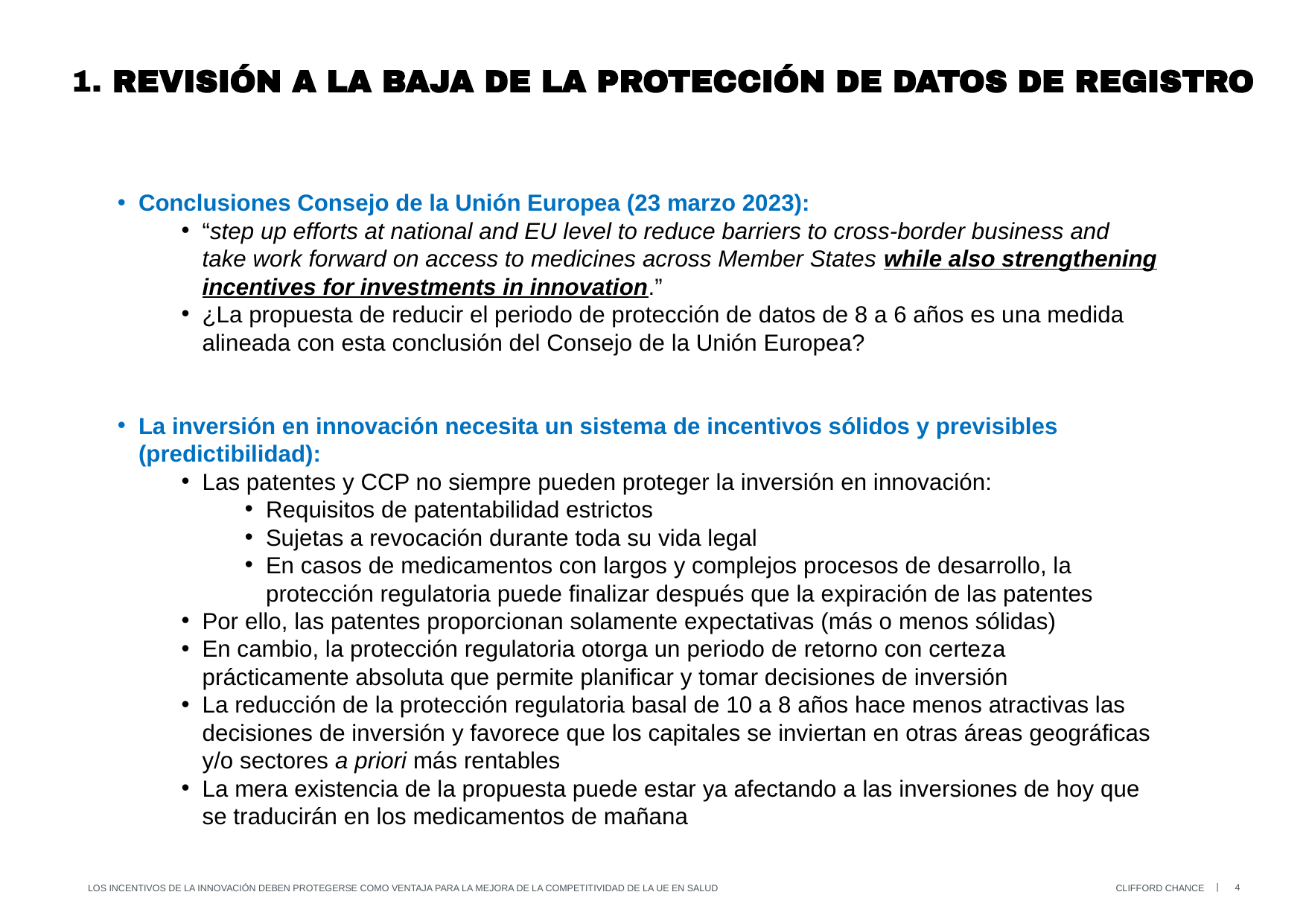

# 1. Revisión a la baja de la protección de datos de registro

Conclusiones Consejo de la Unión Europea (23 marzo 2023):
“step up efforts at national and EU level to reduce barriers to cross-border business and take work forward on access to medicines across Member States while also strengthening incentives for investments in innovation.”
¿La propuesta de reducir el periodo de protección de datos de 8 a 6 años es una medida alineada con esta conclusión del Consejo de la Unión Europea?

La inversión en innovación necesita un sistema de incentivos sólidos y previsibles (predictibilidad):
Las patentes y CCP no siempre pueden proteger la inversión en innovación:
Requisitos de patentabilidad estrictos
Sujetas a revocación durante toda su vida legal
En casos de medicamentos con largos y complejos procesos de desarrollo, la protección regulatoria puede finalizar después que la expiración de las patentes
Por ello, las patentes proporcionan solamente expectativas (más o menos sólidas)
En cambio, la protección regulatoria otorga un periodo de retorno con certeza prácticamente absoluta que permite planificar y tomar decisiones de inversión
La reducción de la protección regulatoria basal de 10 a 8 años hace menos atractivas las decisiones de inversión y favorece que los capitales se inviertan en otras áreas geográficas y/o sectores a priori más rentables
La mera existencia de la propuesta puede estar ya afectando a las inversiones de hoy que se traducirán en los medicamentos de mañana

4
Los incentivos de la innovación deben protegerse como ventaja para la mejora de la competitividad de la UE en salud